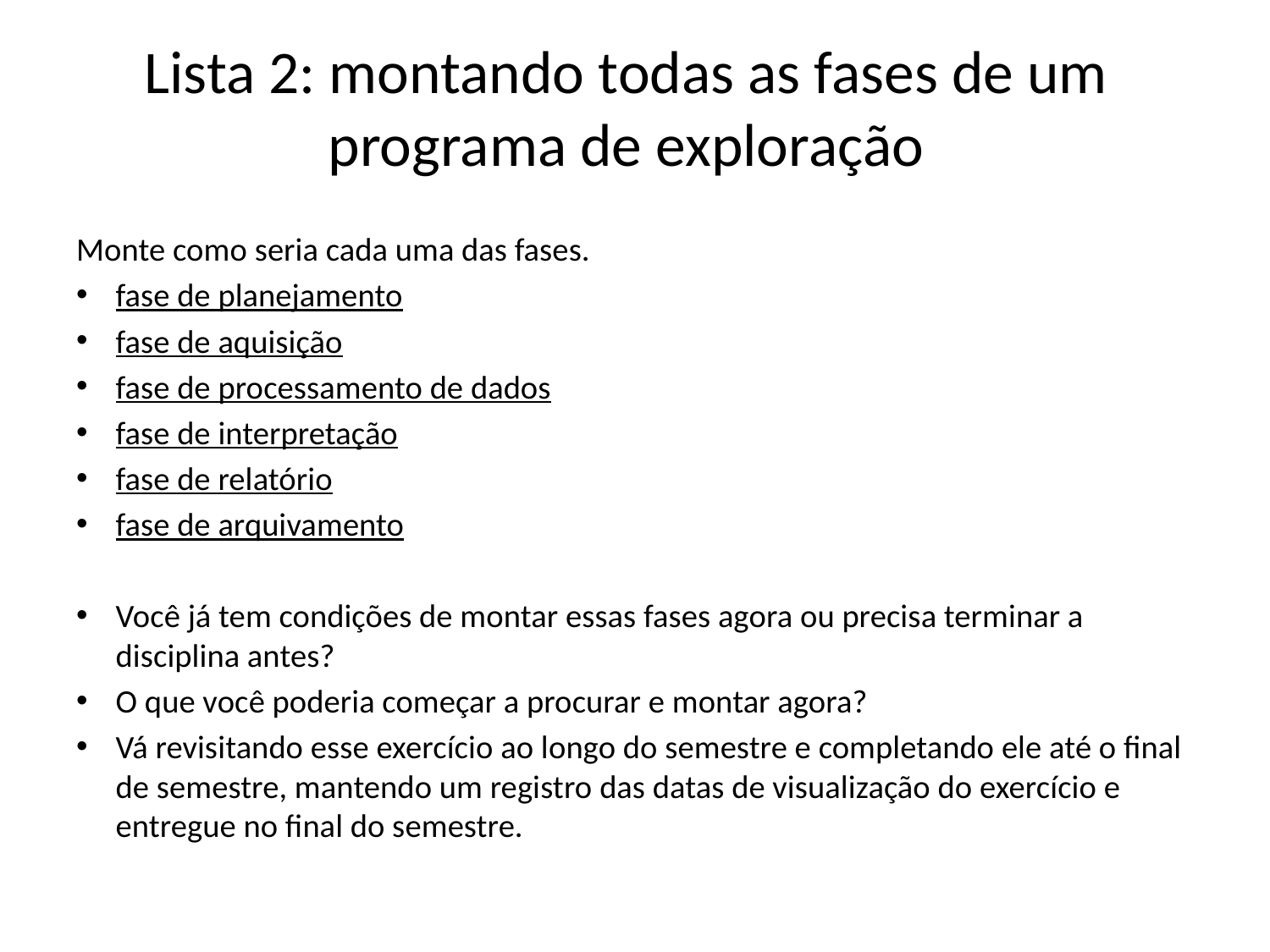

# Lista 2: montando todas as fases de um programa de exploração
Monte como seria cada uma das fases.
fase de planejamento
fase de aquisição
fase de processamento de dados
fase de interpretação
fase de relatório
fase de arquivamento

Você já tem condições de montar essas fases agora ou precisa terminar a disciplina antes?
O que você poderia começar a procurar e montar agora?
Vá revisitando esse exercício ao longo do semestre e completando ele até o final de semestre, mantendo um registro das datas de visualização do exercício e entregue no final do semestre.